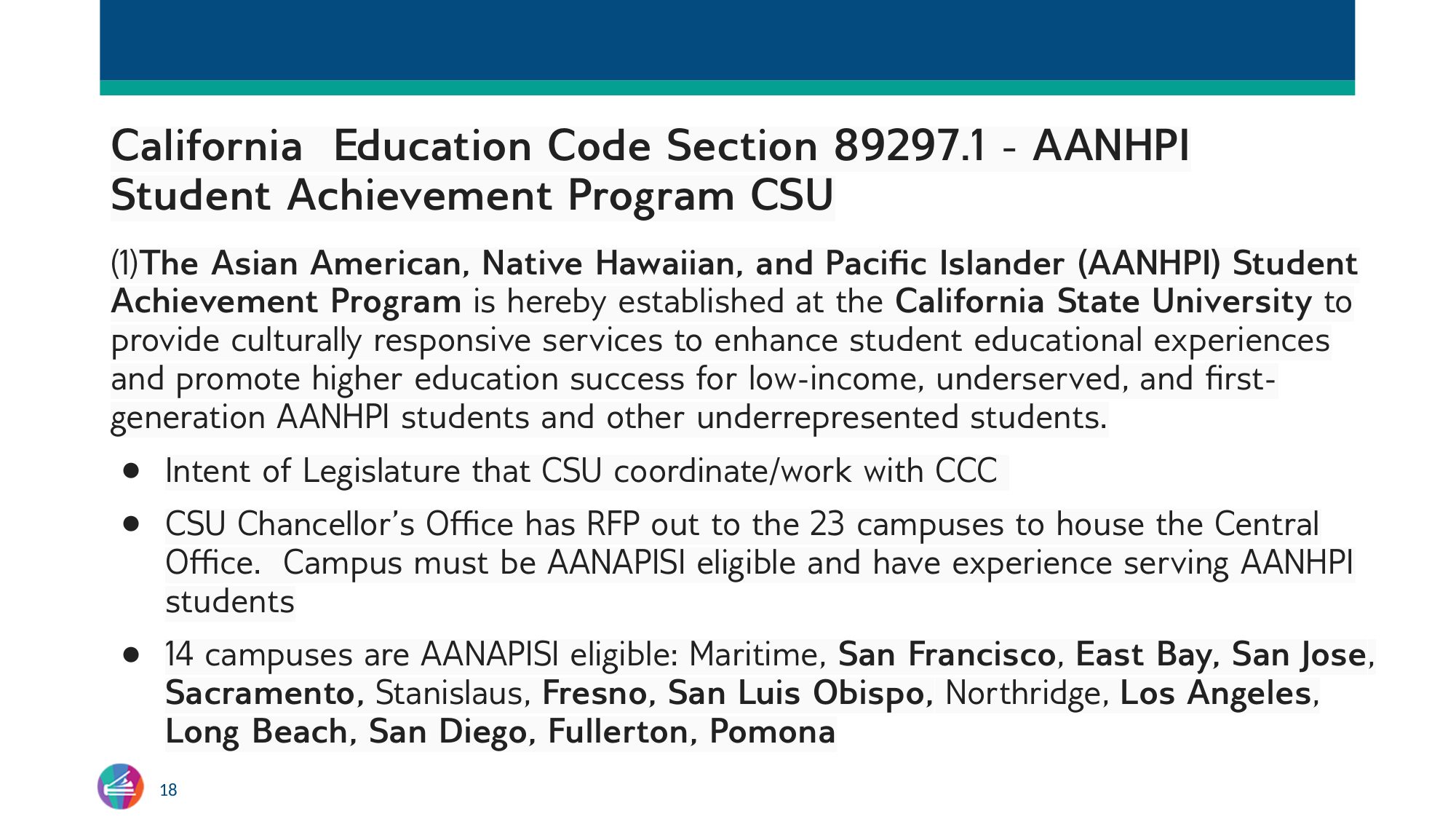

# California  Education Code Section 89297.1 - AANHPI Student Achievement Program CSU
(1)The Asian American, Native Hawaiian, and Pacific Islander (AANHPI) Student Achievement Program is hereby established at the California State University to provide culturally responsive services to enhance student educational experiences and promote higher education success for low-income, underserved, and first-generation AANHPI students and other underrepresented students.
Intent of Legislature that CSU coordinate/work with CCC
CSU Chancellor’s Office has RFP out to the 23 campuses to house the Central Office.  Campus must be AANAPISI eligible and have experience serving AANHPI students
14 campuses are AANAPISI eligible: Maritime, San Francisco, East Bay, San Jose, Sacramento, Stanislaus, Fresno, San Luis Obispo, Northridge, Los Angeles, Long Beach, San Diego, Fullerton, Pomona